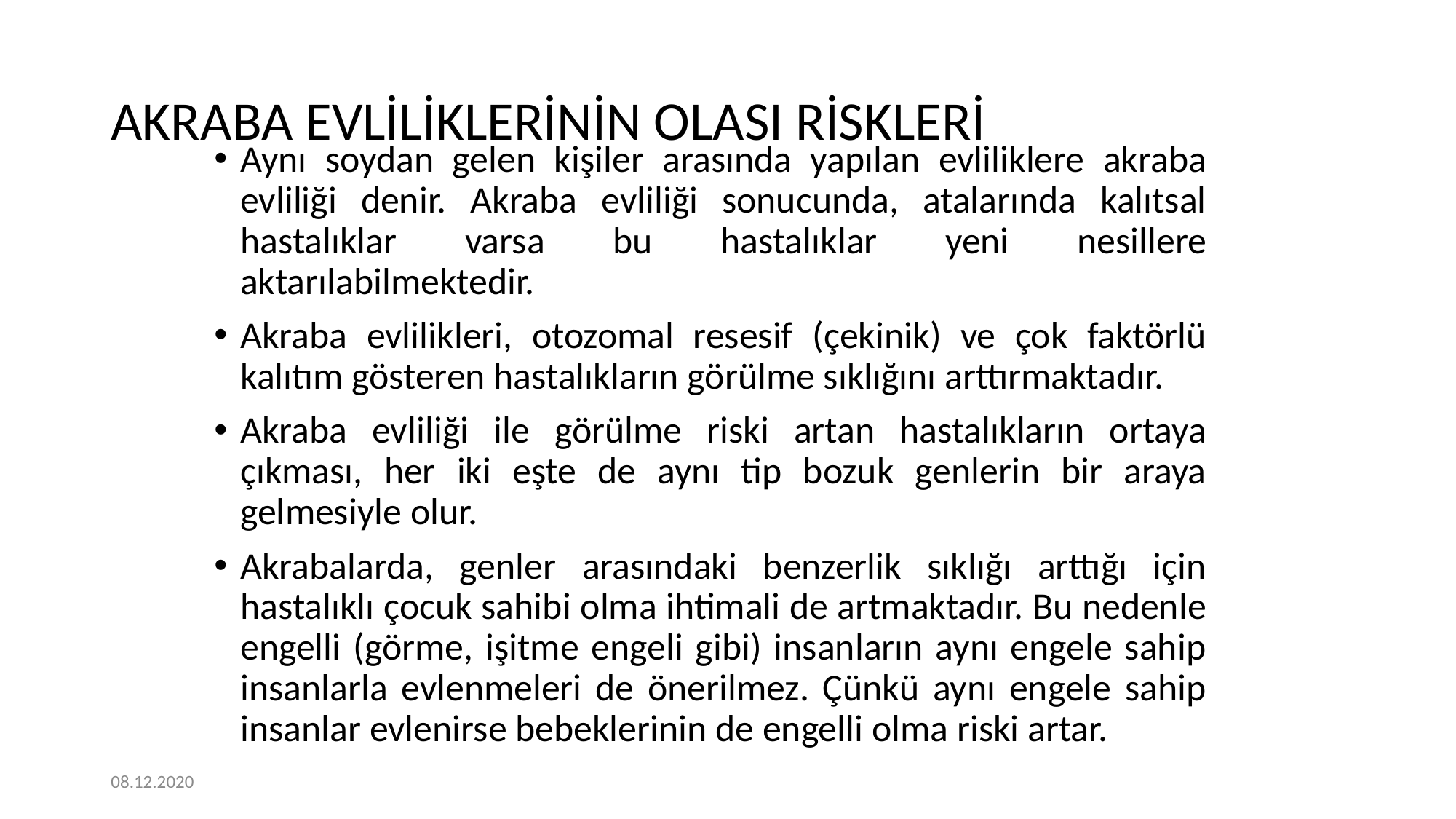

# AKRABA EVLİLİKLERİNİN OLASI RİSKLERİ
Aynı soydan gelen kişiler arasında yapılan evliliklere akraba evliliği denir. Akraba evliliği sonucunda, atalarında kalıtsal hastalıklar varsa bu hastalıklar yeni nesillere aktarılabilmektedir.
Akraba evlilikleri, otozomal resesif (çekinik) ve çok faktörlü kalıtım gösteren hastalıkların görülme sıklığını arttırmaktadır.
Akraba evliliği ile görülme riski artan hastalıkların ortaya çıkması, her iki eşte de aynı tip bozuk genlerin bir araya gelmesiyle olur.
Akrabalarda, genler arasındaki benzerlik sıklığı arttığı için hastalıklı çocuk sahibi olma ihtimali de artmaktadır. Bu nedenle engelli (görme, işitme engeli gibi) insanların aynı engele sahip insanlarla evlenmeleri de önerilmez. Çünkü aynı engele sahip insanlar evlenirse bebeklerinin de engelli olma riski artar.
08.12.2020